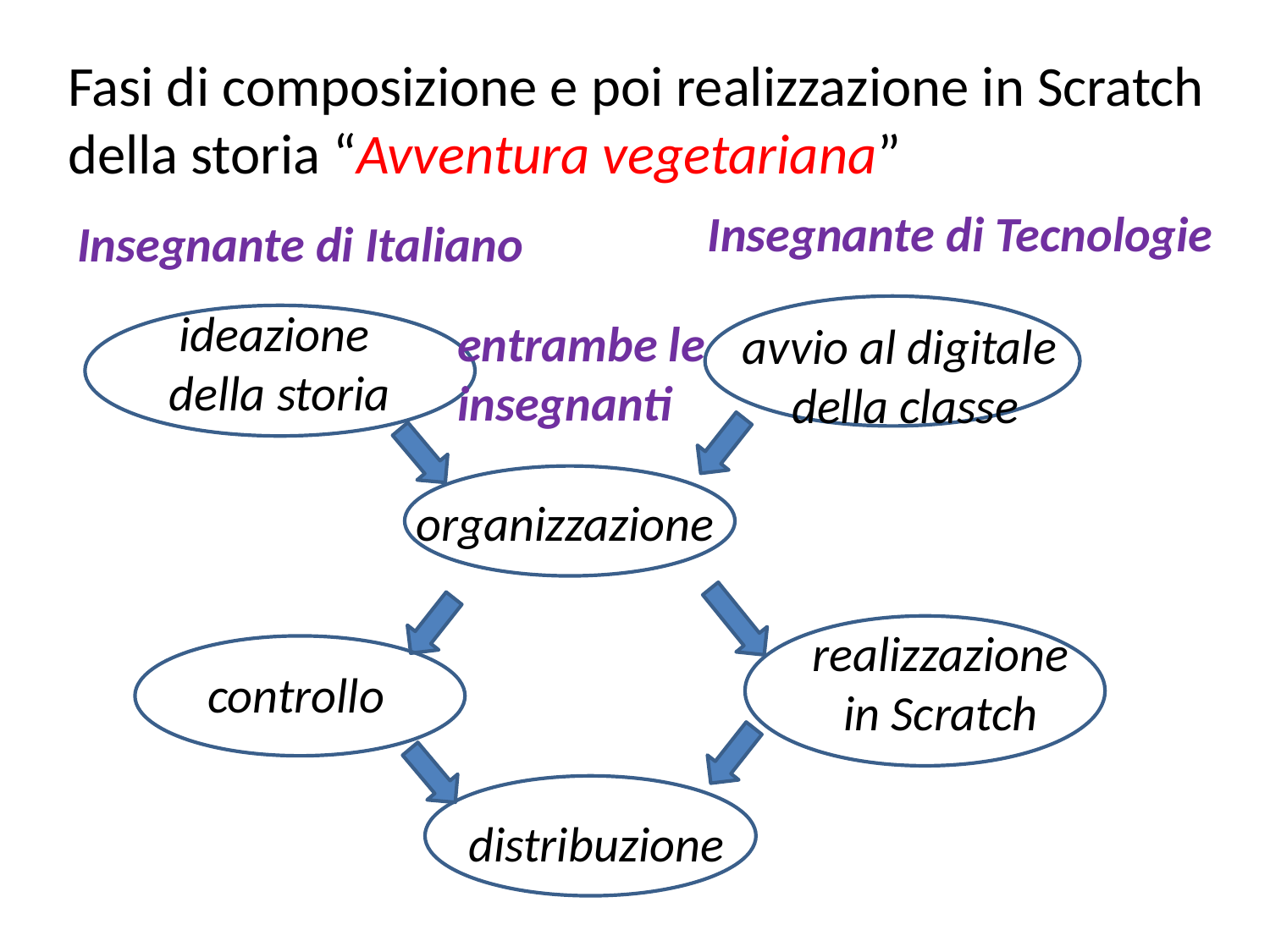

# Fasi di composizione e poi realizzazione in Scratch della storia “Avventura vegetariana”
Insegnante di Tecnologie
Insegnante di Italiano
ideazione
della storia

avvio al digitale
 della classe

organizzazione

realizzazione
in Scratch

controllo

distribuzione
entrambe le insegnanti